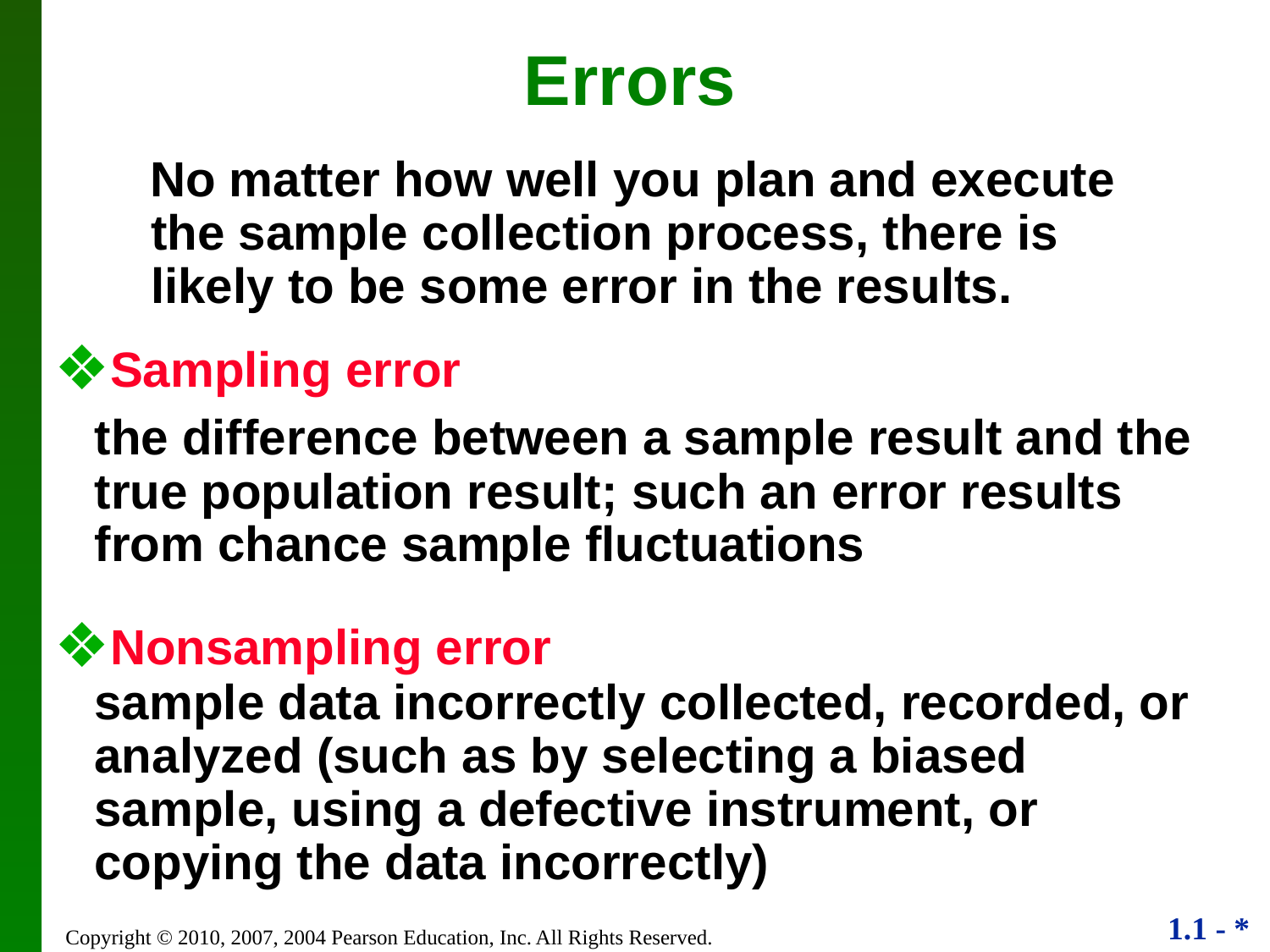

Errors
No matter how well you plan and execute the sample collection process, there is likely to be some error in the results.

Sampling error
 	the difference between a sample result and the true population result; such an error results from chance sample fluctuations
Nonsampling error
	sample data incorrectly collected, recorded, or analyzed (such as by selecting a biased sample, using a defective instrument, or copying the data incorrectly)

Copyright © 2010, 2007, 2004 Pearson Education, Inc. All Rights Reserved.